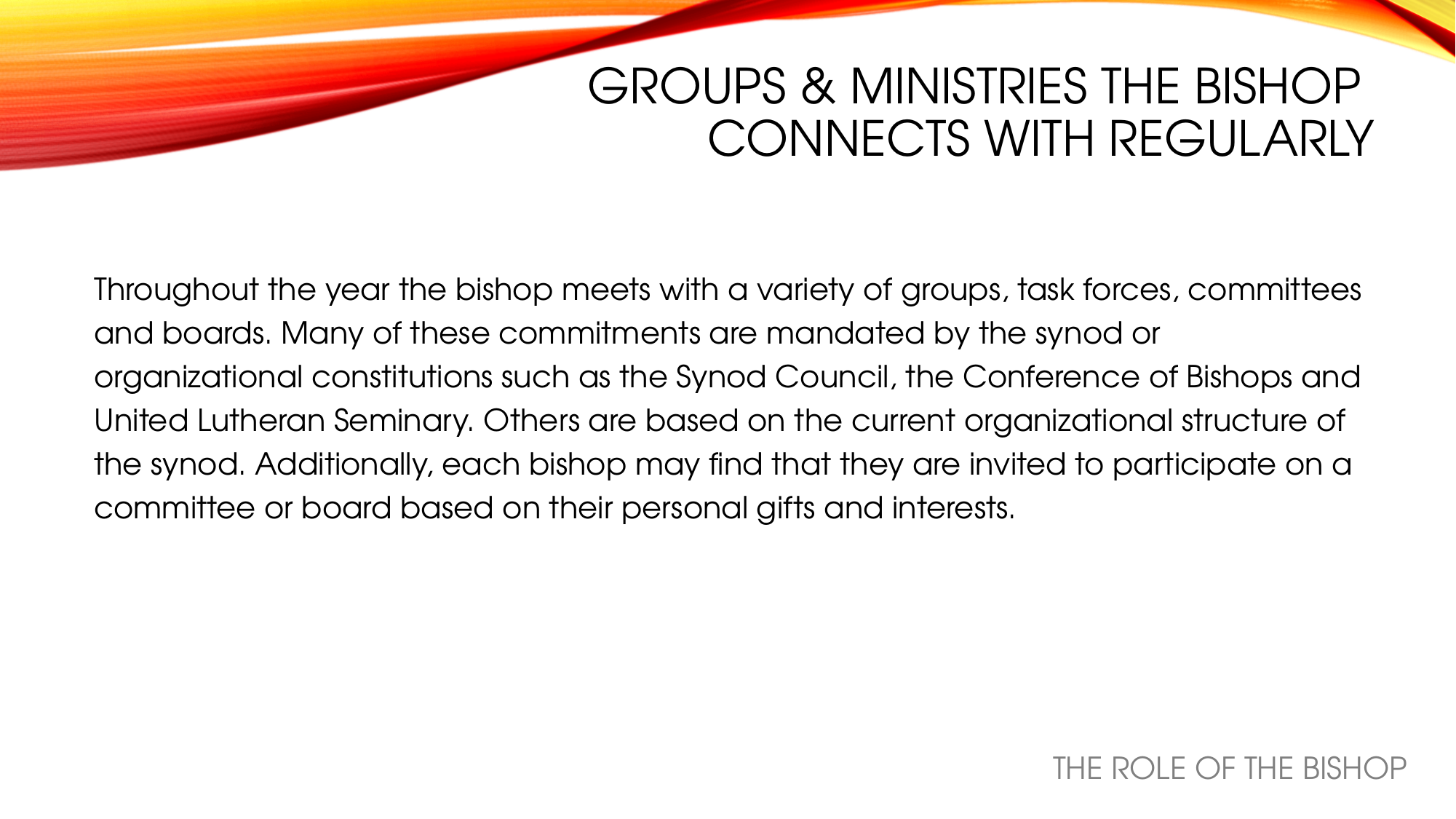

# Groups & Ministries the bishop connects with regularly
Throughout the year the bishop meets with a variety of groups, task forces, committees and boards. Many of these commitments are mandated by the synod or organizational constitutions such as the Synod Council, the Conference of Bishops and United Lutheran Seminary. Others are based on the current organizational structure of the synod. Additionally, each bishop may find that they are invited to participate on a committee or board based on their personal gifts and interests.
THE ROLE OF THE BISHOP